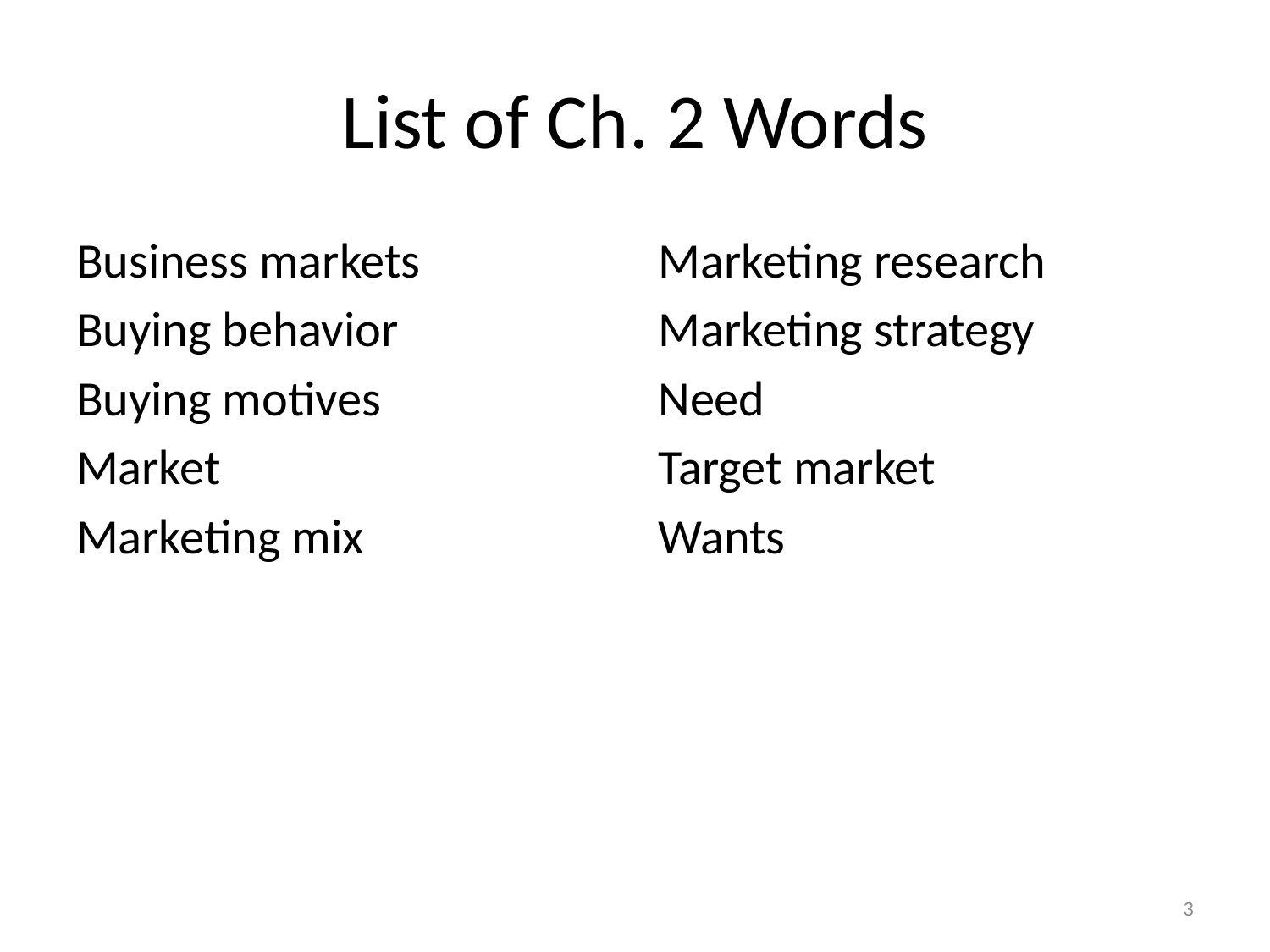

# List of Ch. 2 Words
Business markets
Buying behavior
Buying motives
Market
Marketing mix

Marketing research
Marketing strategy
Need
Target market
Wants

3